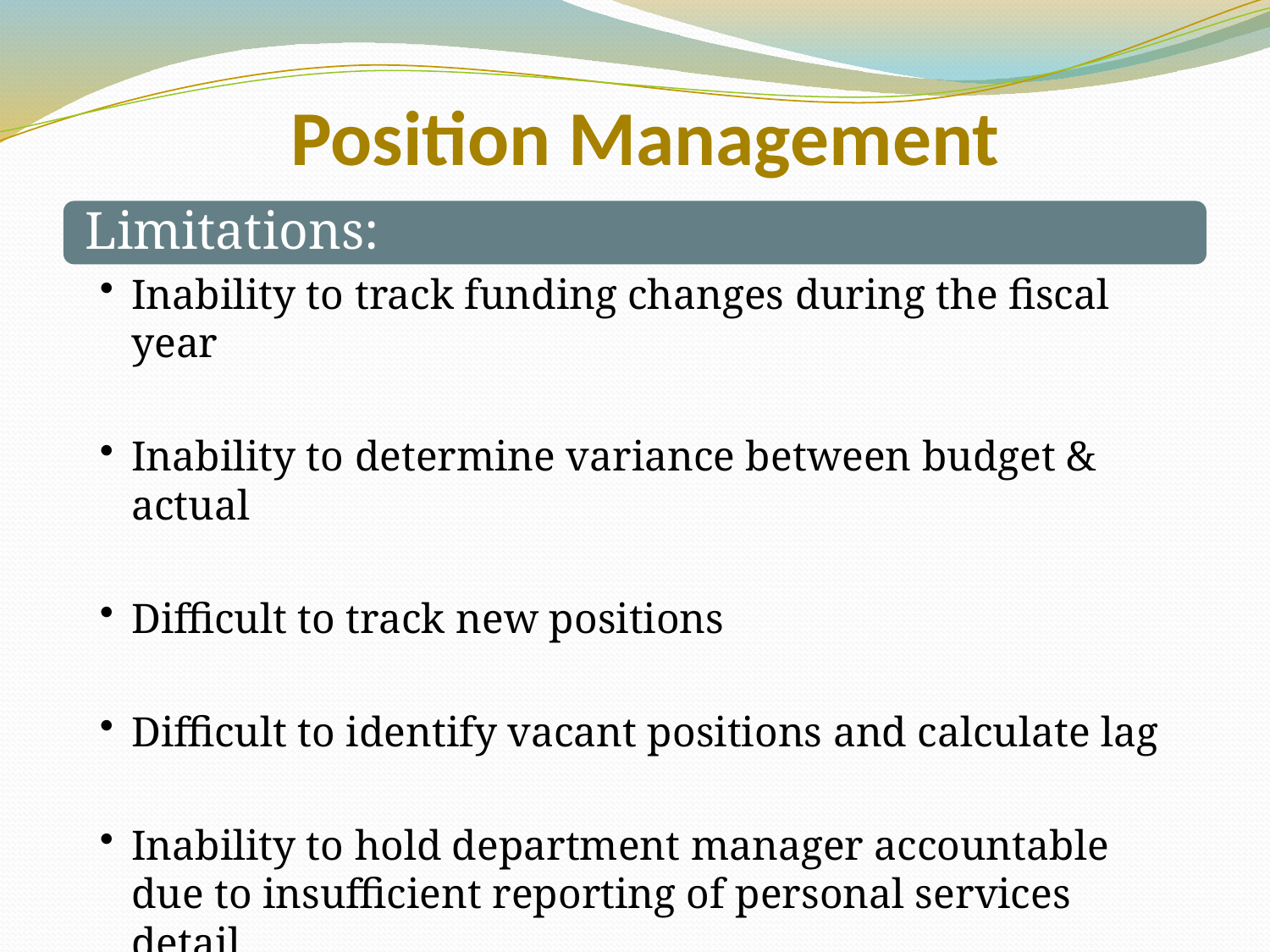

# Position Management
Limitations:
Inability to track funding changes during the fiscal year

Inability to determine variance between budget & actual

Difficult to track new positions

Difficult to identify vacant positions and calculate lag

Inability to hold department manager accountable due to insufficient reporting of personal services detail